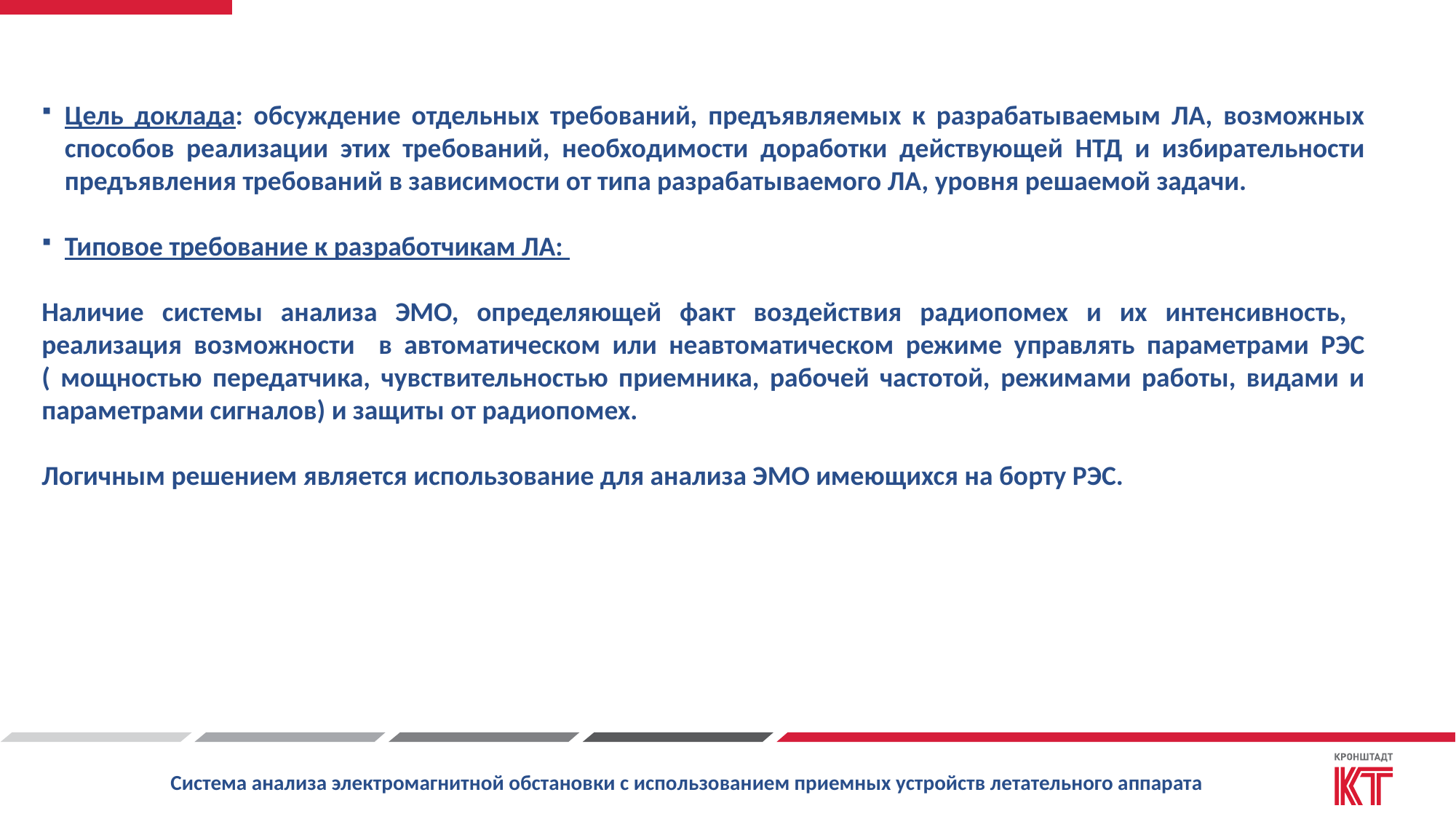

Цель доклада: обсуждение отдельных требований, предъявляемых к разрабатываемым ЛА, возможных способов реализации этих требований, необходимости доработки действующей НТД и избирательности предъявления требований в зависимости от типа разрабатываемого ЛА, уровня решаемой задачи.

Типовое требование к разработчикам ЛА:

Наличие системы анализа ЭМО, определяющей факт воздействия радиопомех и их интенсивность,  реализация возможности  в автоматическом или неавтоматическом режиме управлять параметрами РЭС ( мощностью передатчика, чувствительностью приемника, рабочей частотой, режимами работы, видами и параметрами сигналов) и защиты от радиопомех.

Логичным решением является использование для анализа ЭМО имеющихся на борту РЭС.
Система анализа электромагнитной обстановки с использованием приемных устройств летательного аппарата